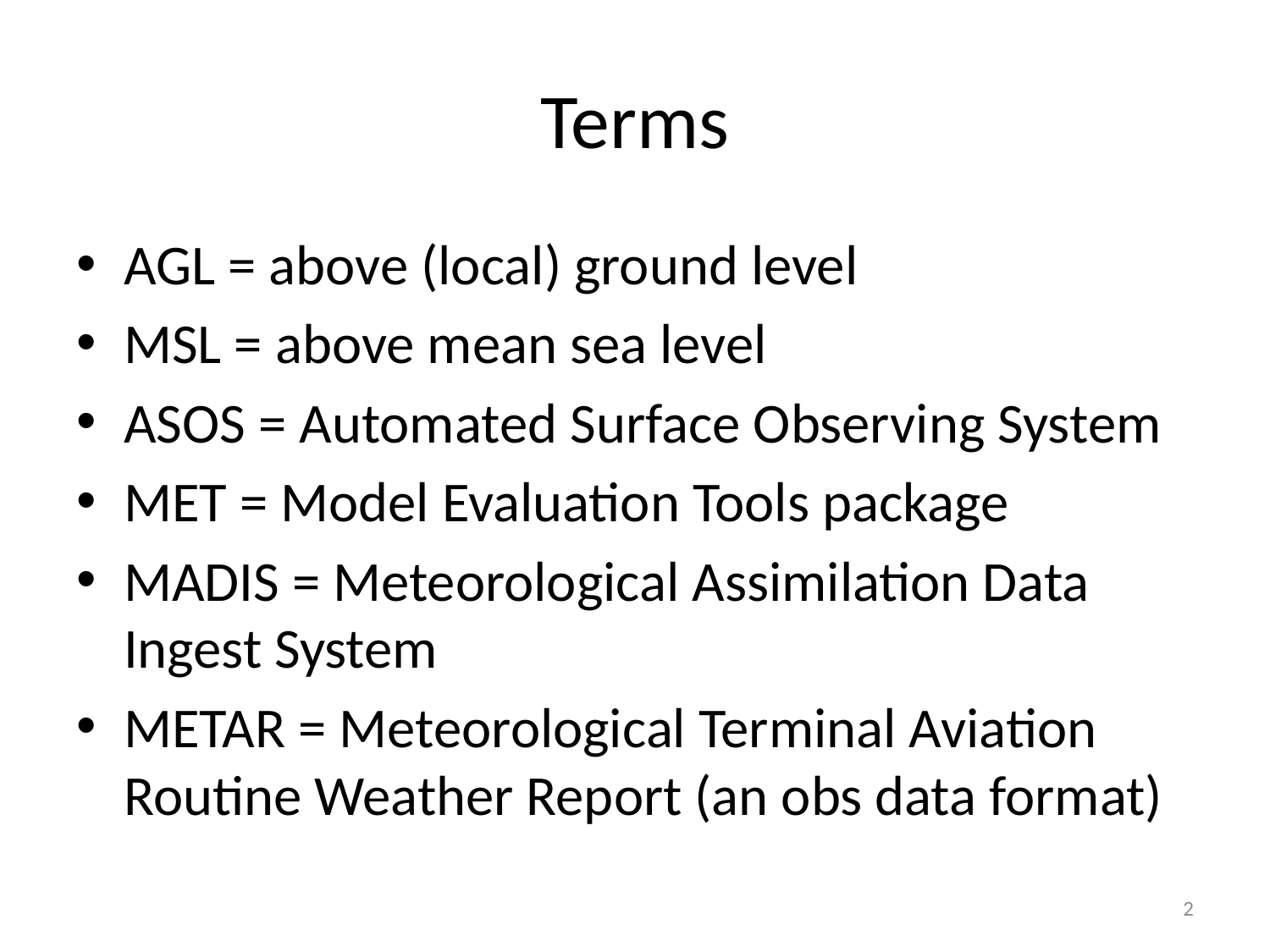

# Terms
AGL = above (local) ground level
MSL = above mean sea level
ASOS = Automated Surface Observing System
MET = Model Evaluation Tools package
MADIS = Meteorological Assimilation Data Ingest System
METAR = Meteorological Terminal Aviation Routine Weather Report (an obs data format)
2